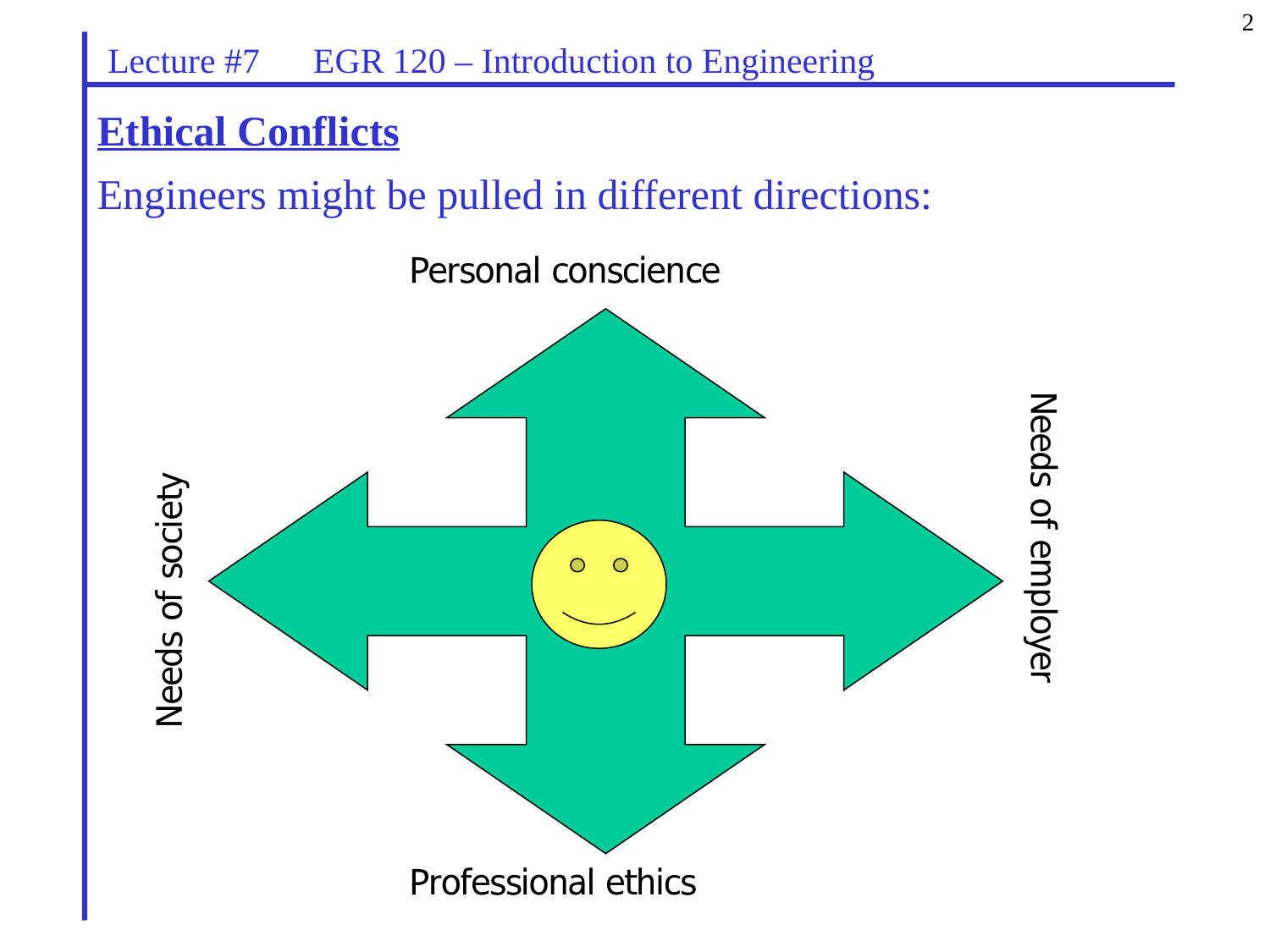

2

Lecture #7      EGR 120 – Introduction to Engineering

Ethical Conflicts
Engineers might be pulled in different directions:

Personal conscience

Needs of society
Needs of employer
Professional ethics